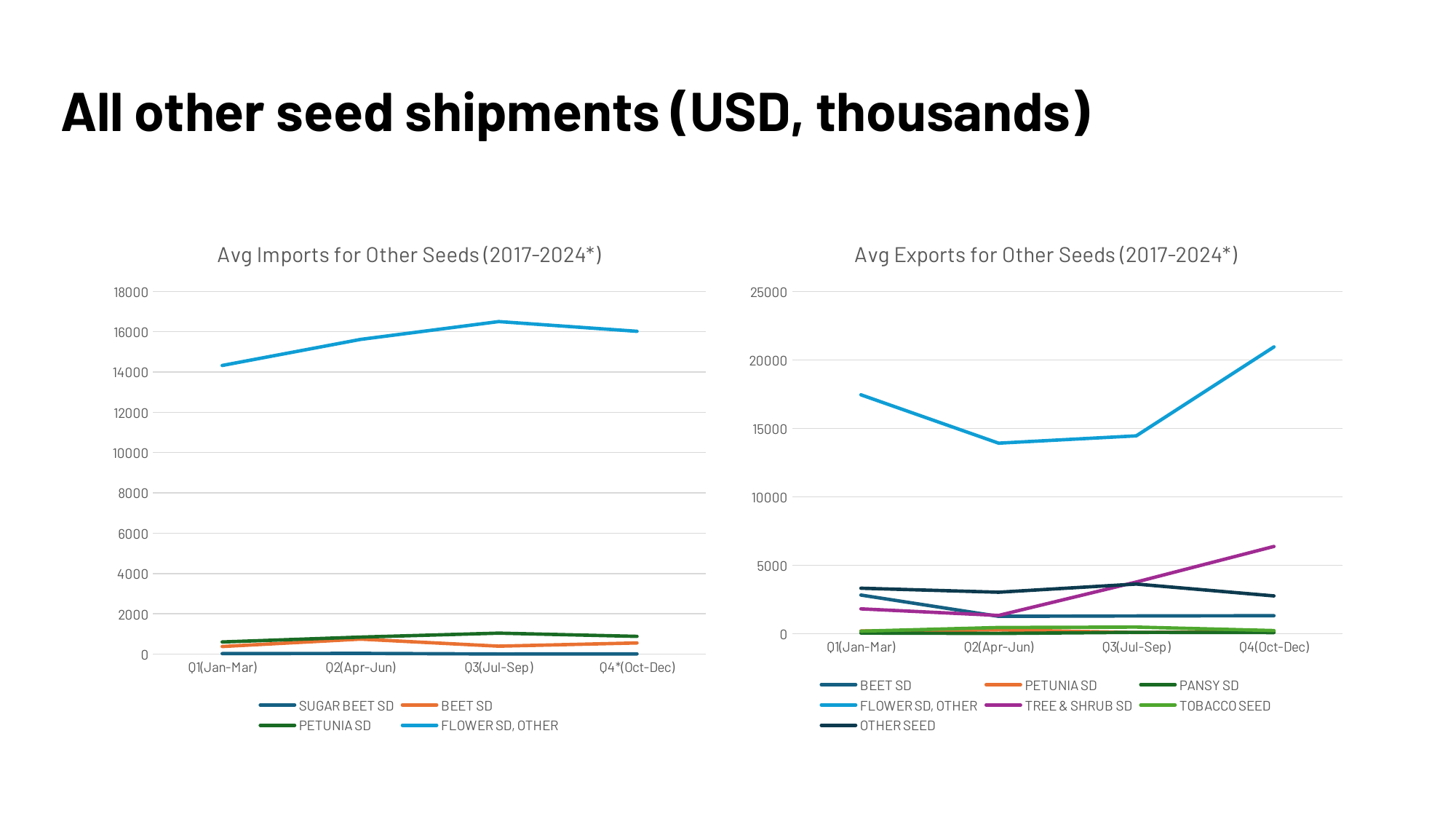

All other seed shipments (USD, thousands)

### Chart: Avg Imports for Other Seeds (2017-2024*)

| Category | SUGAR BEET SD | BEET SD | PETUNIA SD | FLOWER SD, OTHER |
|---|---|---|---|---|
| Q1(Jan-Mar) | 24.0 | 376.875 | 602.0 | 14324.625 |
| Q2(Apr-Jun) | 36.125 | 742.5 | 843.5 | 15617.0 |
| Q3(Jul-Sep) | 6.25 | 393.0 | 1039.75 | 16502.875 |
| Q4*(Oct-Dec) | 9.875 | 554.375 | 880.0 | 16021.125 |

### Chart: Avg Exports for Other Seeds (2017-2024*)

| Category | BEET SD | PETUNIA SD | PANSY SD | FLOWER SD, OTHER | TREE & SHRUB SD | TOBACCO SEED | OTHER SEED |
|---|---|---|---|---|---|---|---|
| Q1(Jan-Mar) | 2830.375 | 202.875 | 53.75 | 17453.625 | 1823.125 | 192.5 | 3328.375 |
| Q2(Apr-Jun) | 1274.625 | 291.875 | 25.875 | 13921.875 | 1342.625 | 458.875 | 3035.75 |
| Q3(Jul-Sep) | 1302.625 | 96.125 | 108.125 | 14456.875 | 3780.25 | 489.75 | 3632.0 |
| Q4(Oct-Dec) | 1324.4285714285713 | 182.71428571428572 | 88.57142857142857 | 20948.285714285714 | 6381.0 | 235.85714285714286 | 2765.4285714285716 |